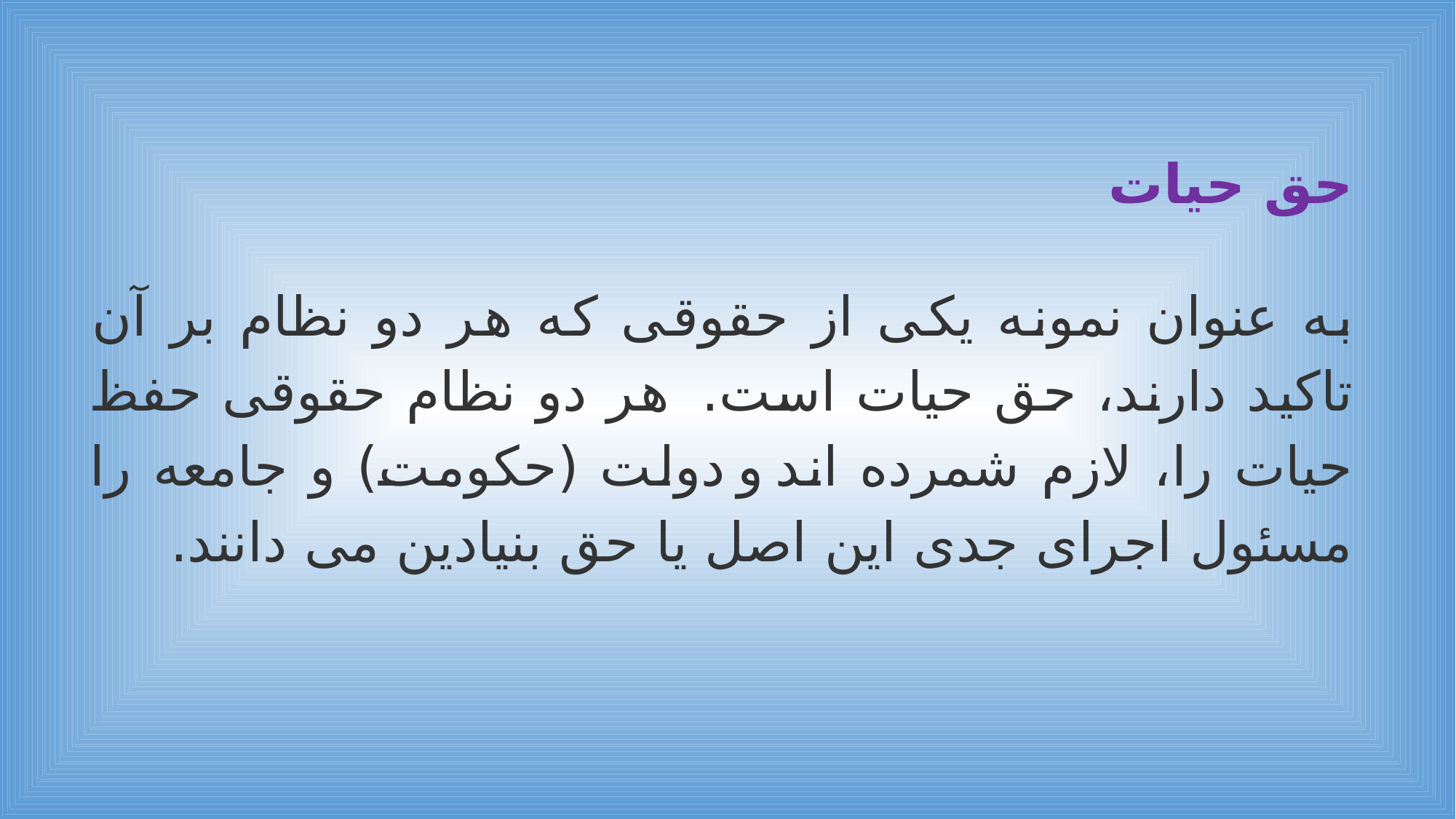

حق حیات
به عنوان نمونه یکی از حقوقی که هر دو نظام بر آن تاکید دارند، حق حیات است.  هر دو نظام حقوقی حفظ حیات را، لازم شمرده اند و دولت (حکومت) و جامعه را مسئول اجرای جدی این اصل یا حق بنیادین می ­دانند.